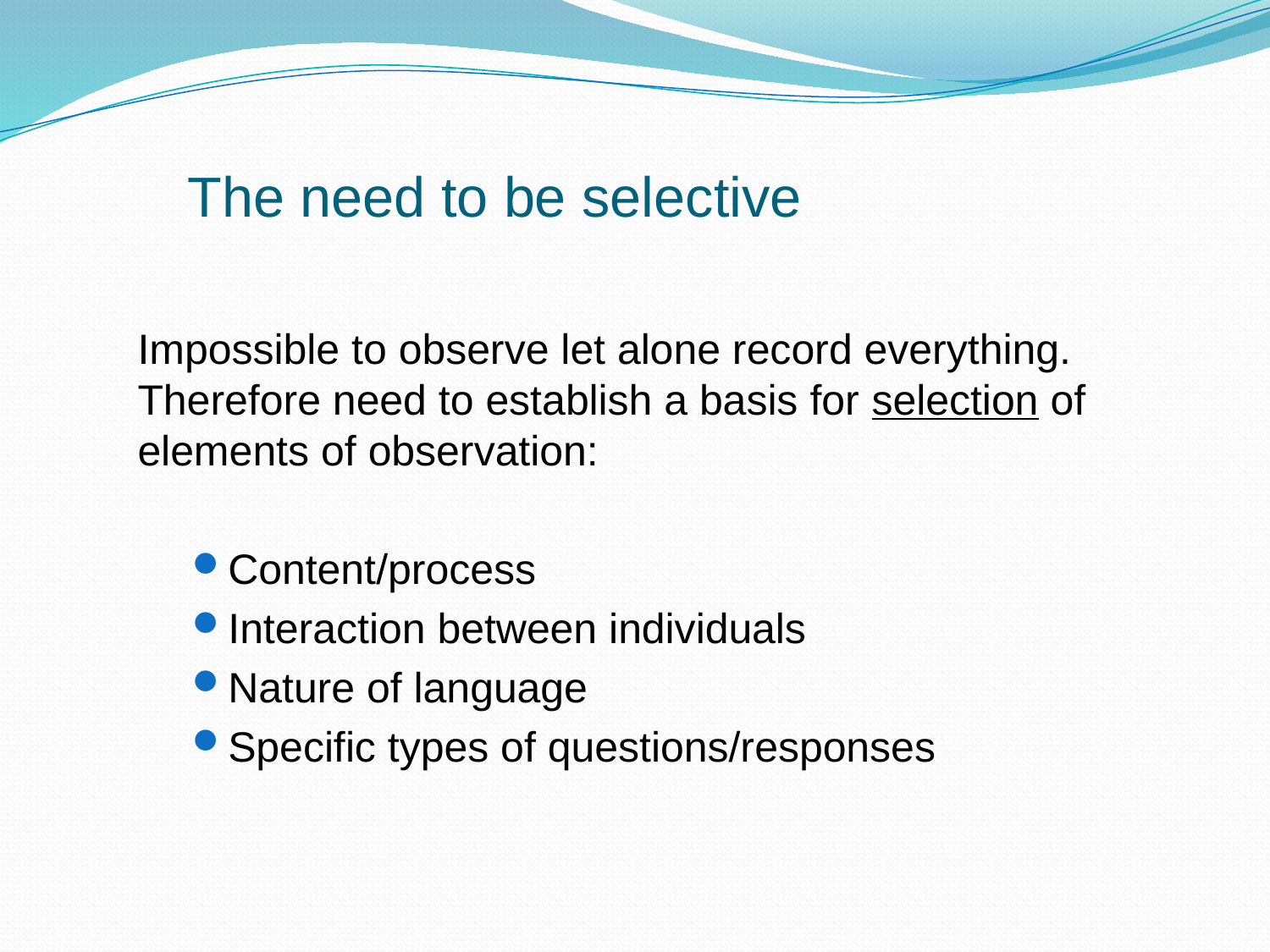

# The need to be selective
Impossible to observe let alone record everything. Therefore need to establish a basis for selection of elements of observation:

Content/process
Interaction between individuals
Nature of language
Specific types of questions/responses